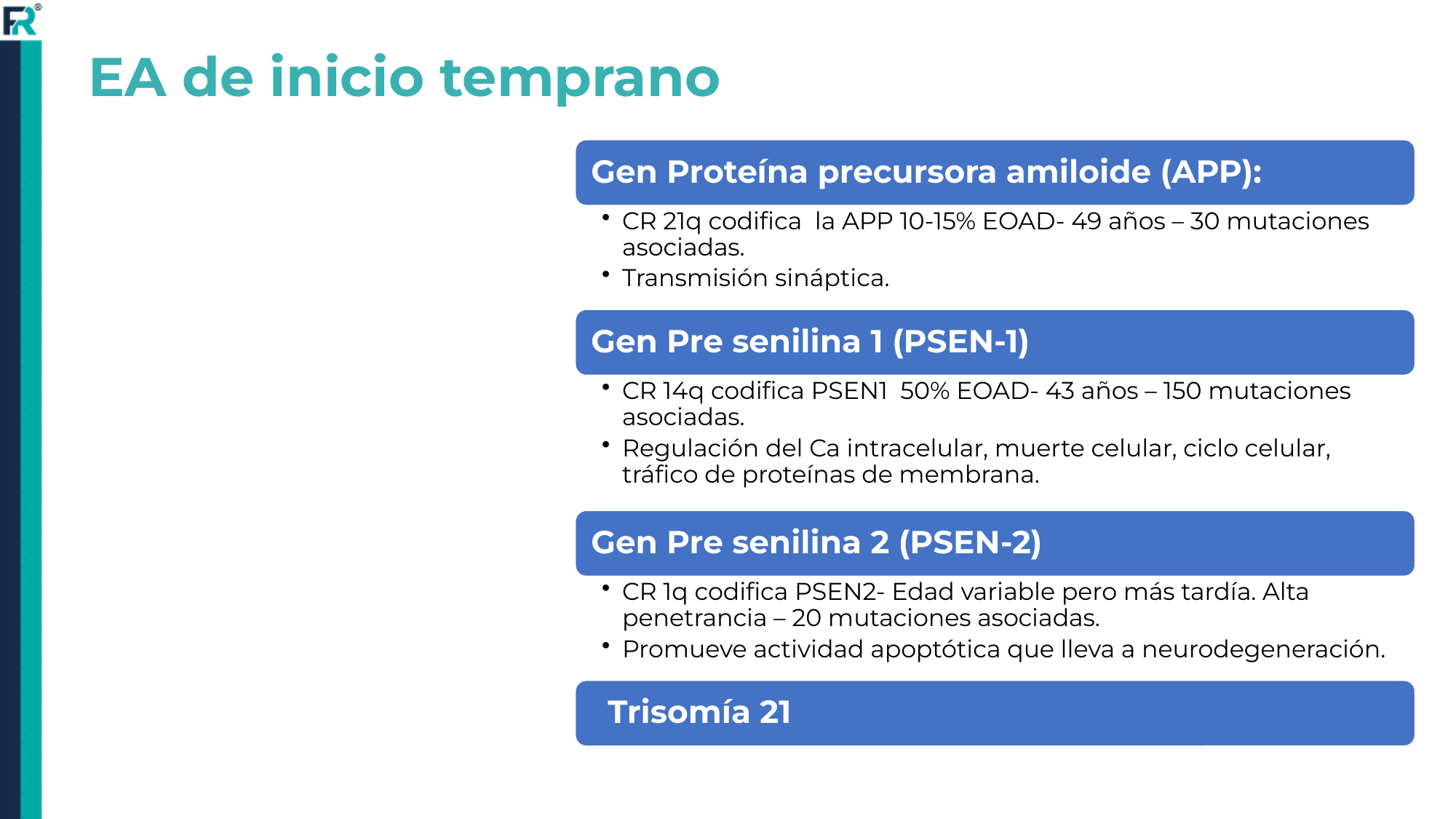

# EA de inicio temprano
Gen Proteína precursora amiloide (APP):
CR 21q codifica  la APP 10-15% EOAD- 49 años – 30 mutaciones asociadas.
Transmisión sináptica.
Gen Pre senilina 1 (PSEN-1)
CR 14q codifica PSEN1  50% EOAD- 43 años – 150 mutaciones asociadas.
Regulación del Ca intracelular, muerte celular, ciclo celular, tráfico de proteínas de membrana.
Gen Pre senilina 2 (PSEN-2)
CR 1q codifica PSEN2- Edad variable pero más tardía. Alta penetrancia – 20 mutaciones asociadas.
Promueve actividad apoptótica que lleva a neurodegeneración.
  Trisomía 21